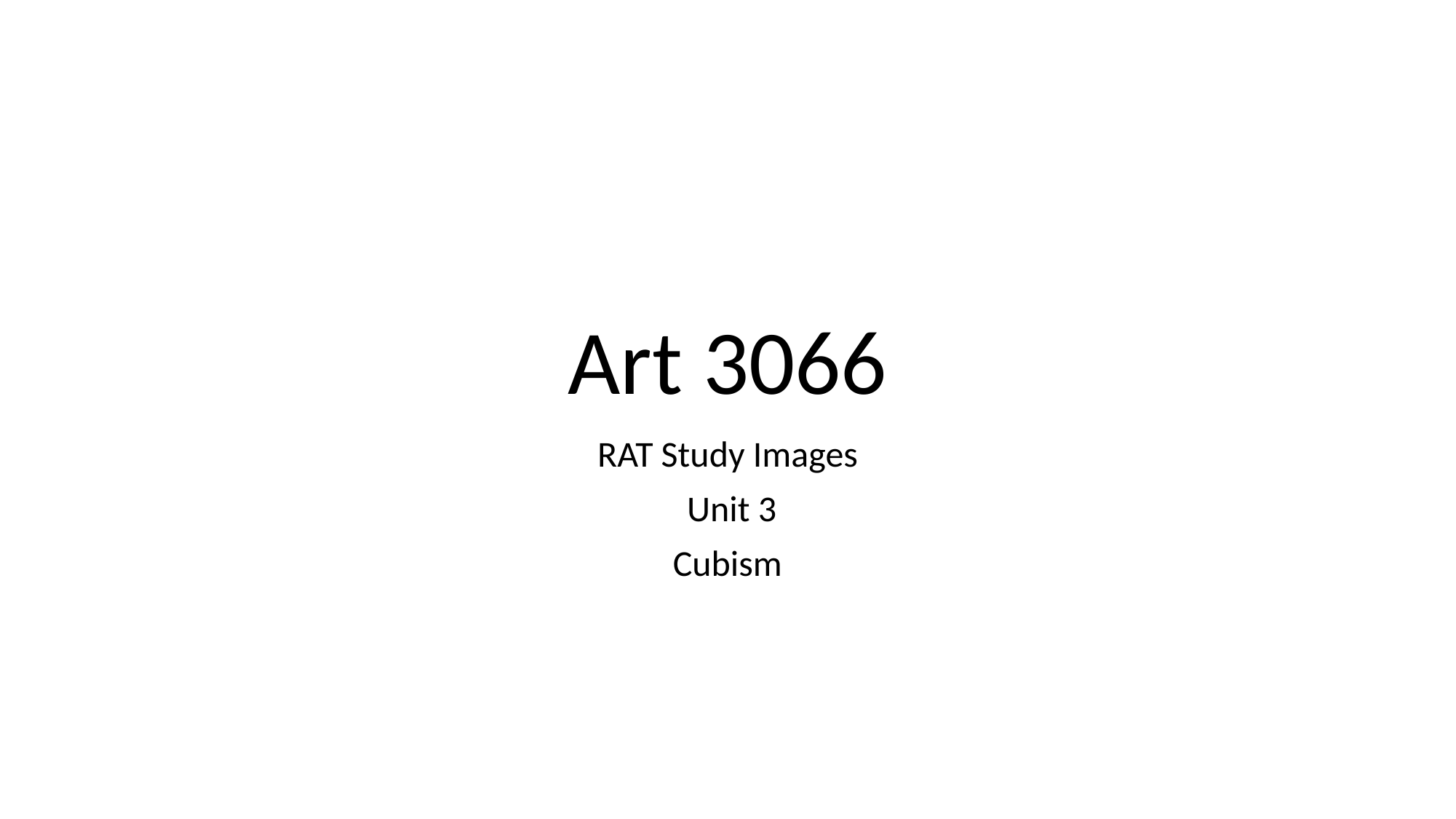

# Art 3066
RAT Study Images
 Unit 3
Cubism